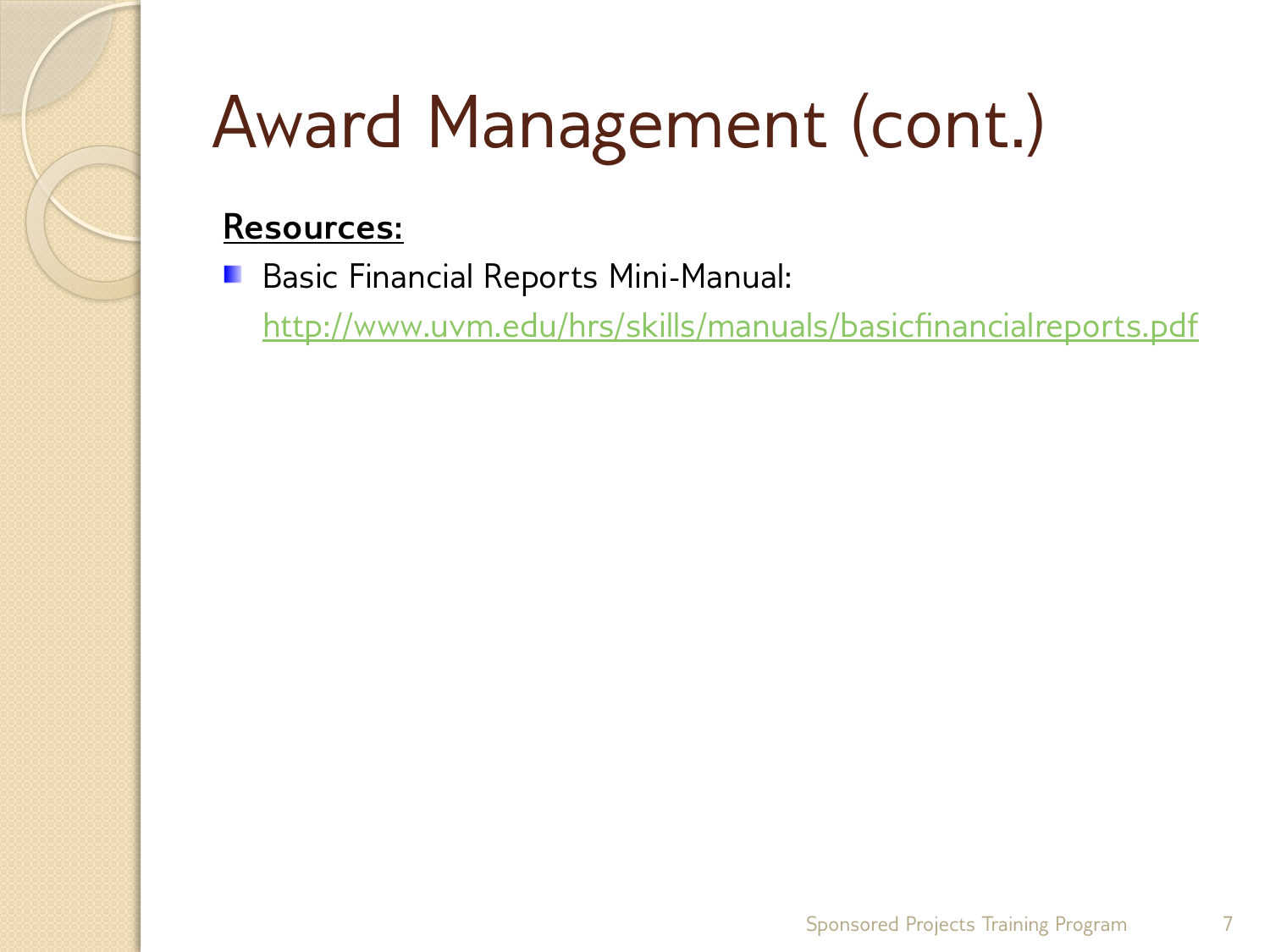

# Award Management (cont.)
Resources:
Basic Financial Reports Mini-Manual:
	http://www.uvm.edu/hrs/skills/manuals/basicfinancialreports.pdf

Sponsored Projects Training Program
7